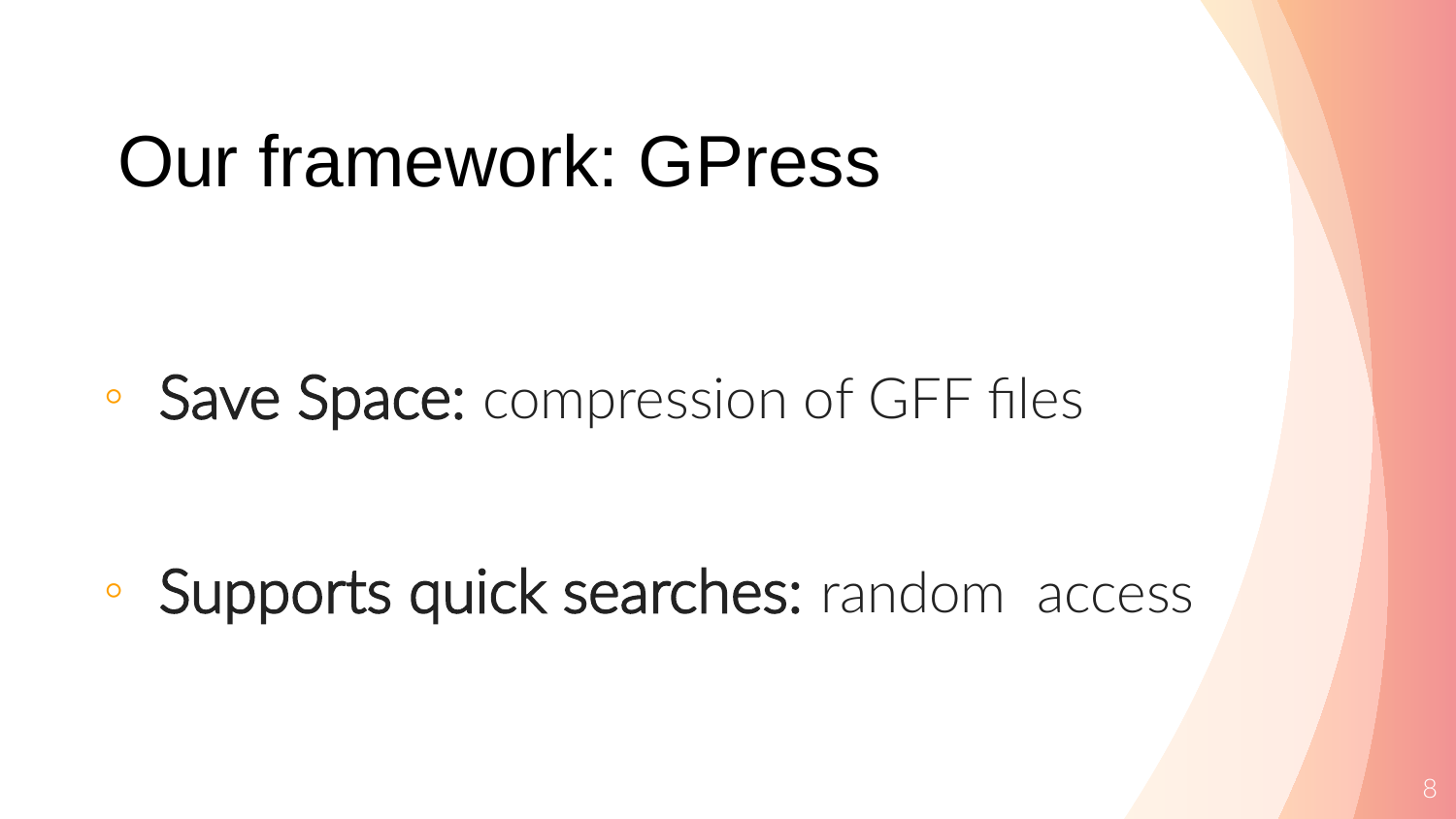

# Our framework: GPress
Save Space: compression of GFF files
Supports quick searches: random  access
8